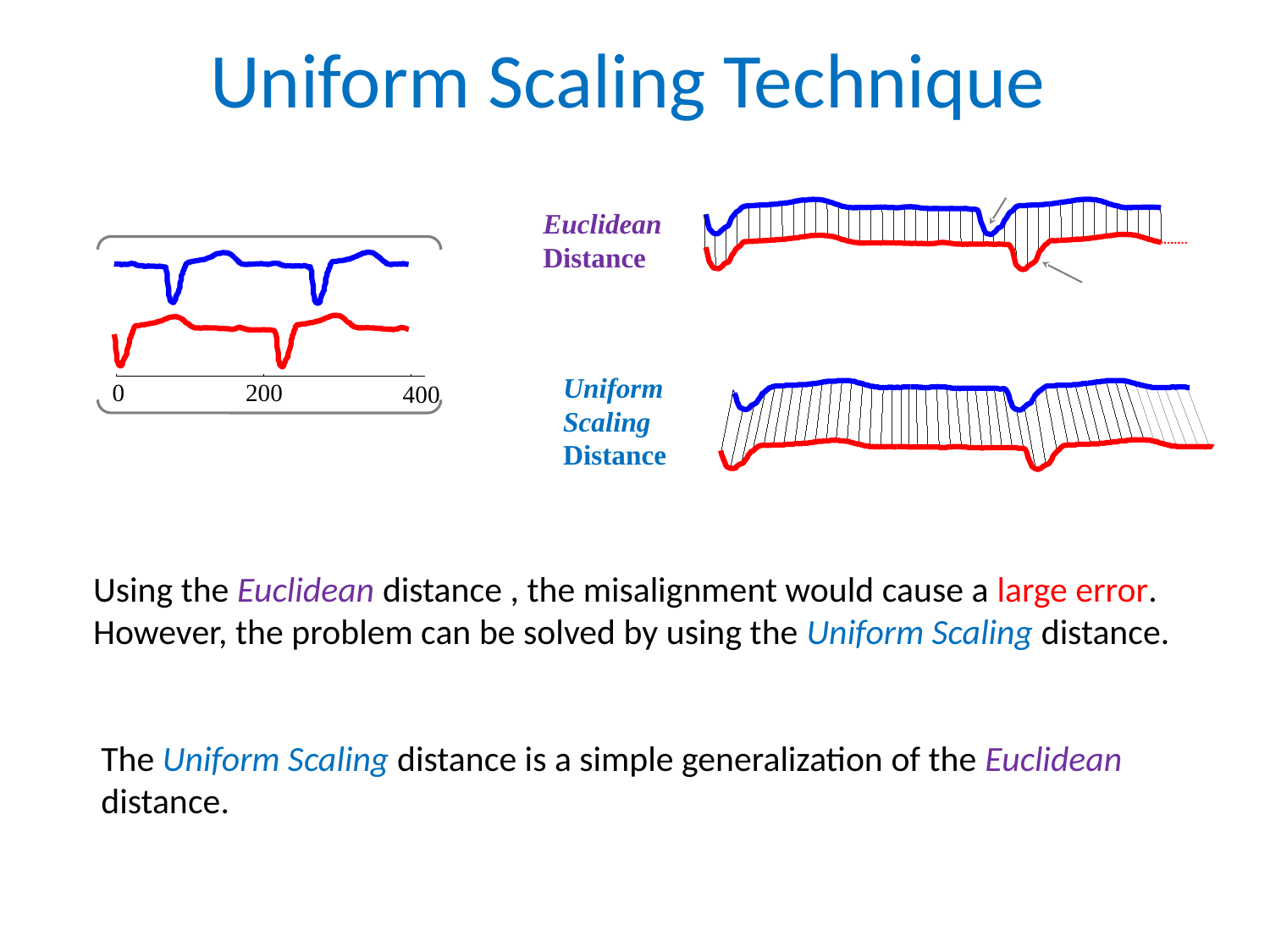

# Uniform Scaling Technique

Euclidean Distance

0
200
Uniform Scaling  Distance
400

Using the Euclidean distance , the misalignment would cause a large error.
However, the problem can be solved by using the Uniform Scaling distance.
The Uniform Scaling distance is a simple generalization of the Euclidean distance.